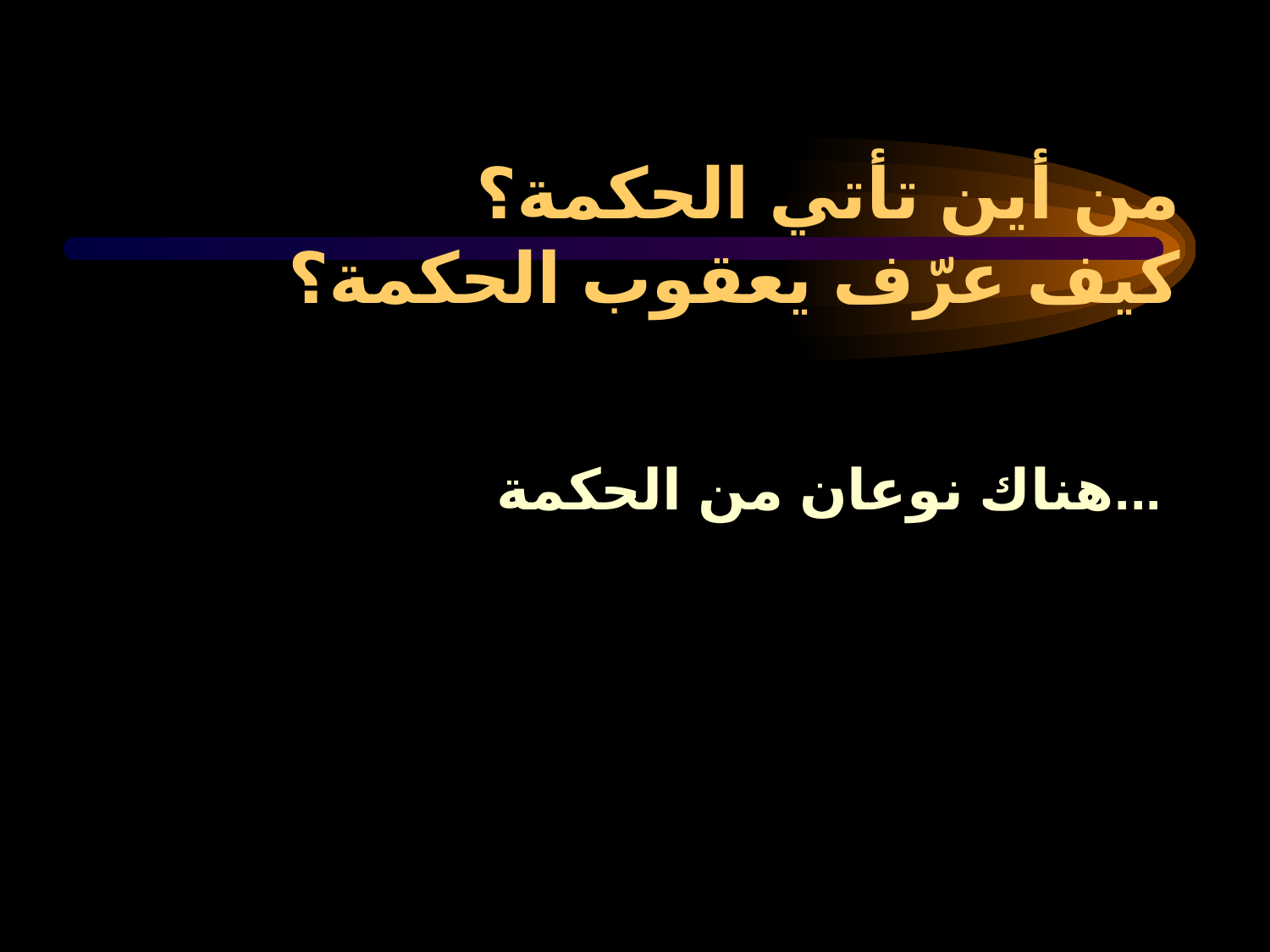

# من أين تأتي الحكمة؟ كيف عرّف يعقوب الحكمة؟
هناك نوعان من الحكمة...